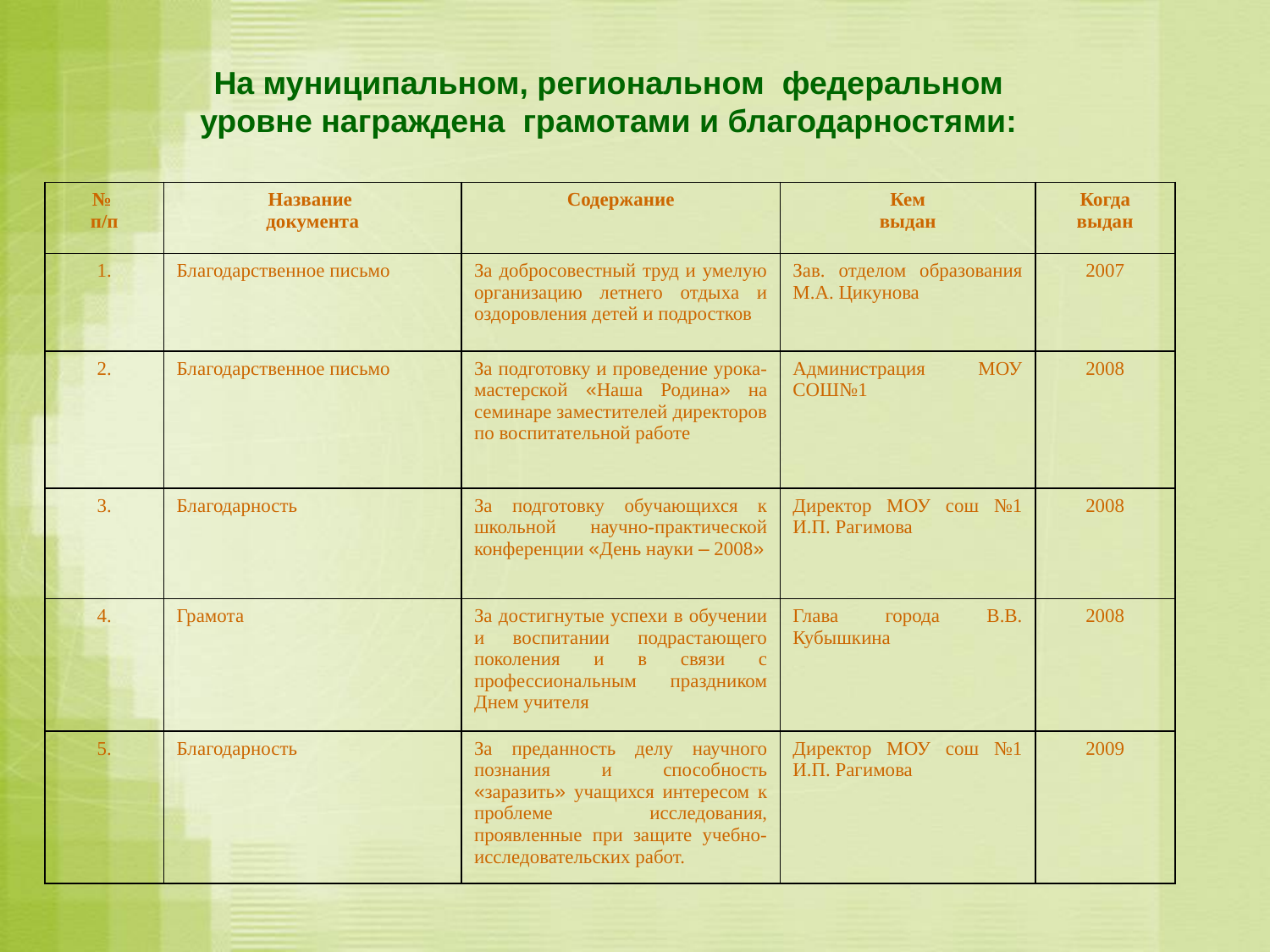

На муниципальном, региональном  федеральном уровне награждена  грамотами и благодарностями:
| № п/п | Название документа | Содержание | Кем выдан | Когда выдан |
| --- | --- | --- | --- | --- |
| 1. | Благодарственное письмо | За добросовестный труд и умелую организацию летнего отдыха и оздоровления детей и подростков | Зав. отделом образования М.А. Цикунова | 2007 |
| 2. | Благодарственное письмо | За подготовку и проведение урока-мастерской «Наша Родина» на семинаре заместителей директоров по воспитательной работе | Администрация МОУ СОШ№1 | 2008 |
| 3. | Благодарность | За подготовку обучающихся к школьной научно-практической конференции «День науки – 2008» | Директор МОУ сош №1 И.П. Рагимова | 2008 |
| 4. | Грамота | За достигнутые успехи в обучении и воспитании подрастающего поколения и в связи с профессиональным праздником Днем учителя | Глава города В.В. Кубышкина | 2008 |
| 5. | Благодарность | За преданность делу научного познания и способность «заразить» учащихся интересом к проблеме исследования, проявленные при защите учебно-исследовательских работ. | Директор МОУ сош №1 И.П. Рагимова | 2009 |